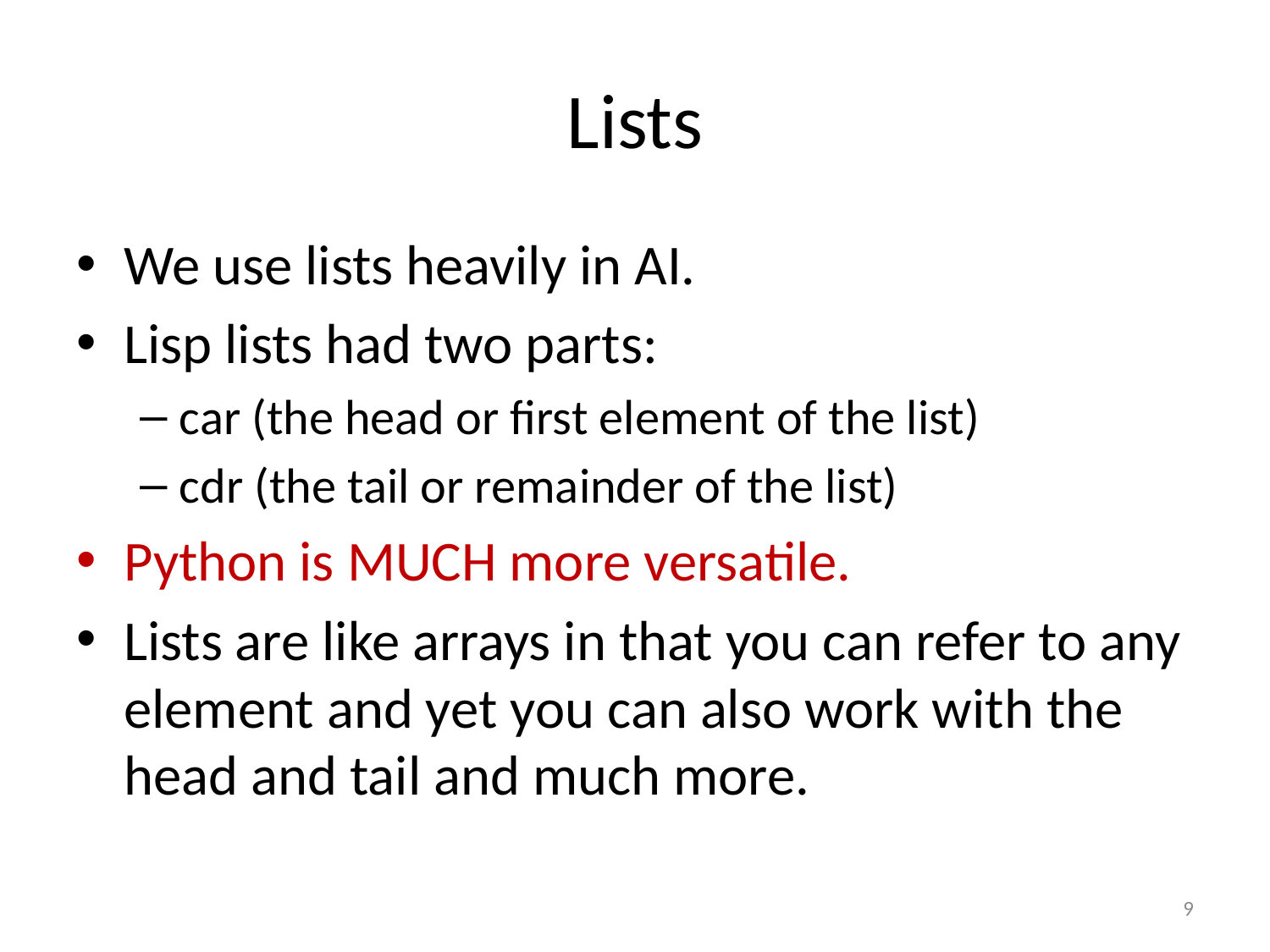

# Lists
We use lists heavily in AI.
Lisp lists had two parts:
car (the head or first element of the list)
cdr (the tail or remainder of the list)
Python is MUCH more versatile.
Lists are like arrays in that you can refer to any element and yet you can also work with the head and tail and much more.
9